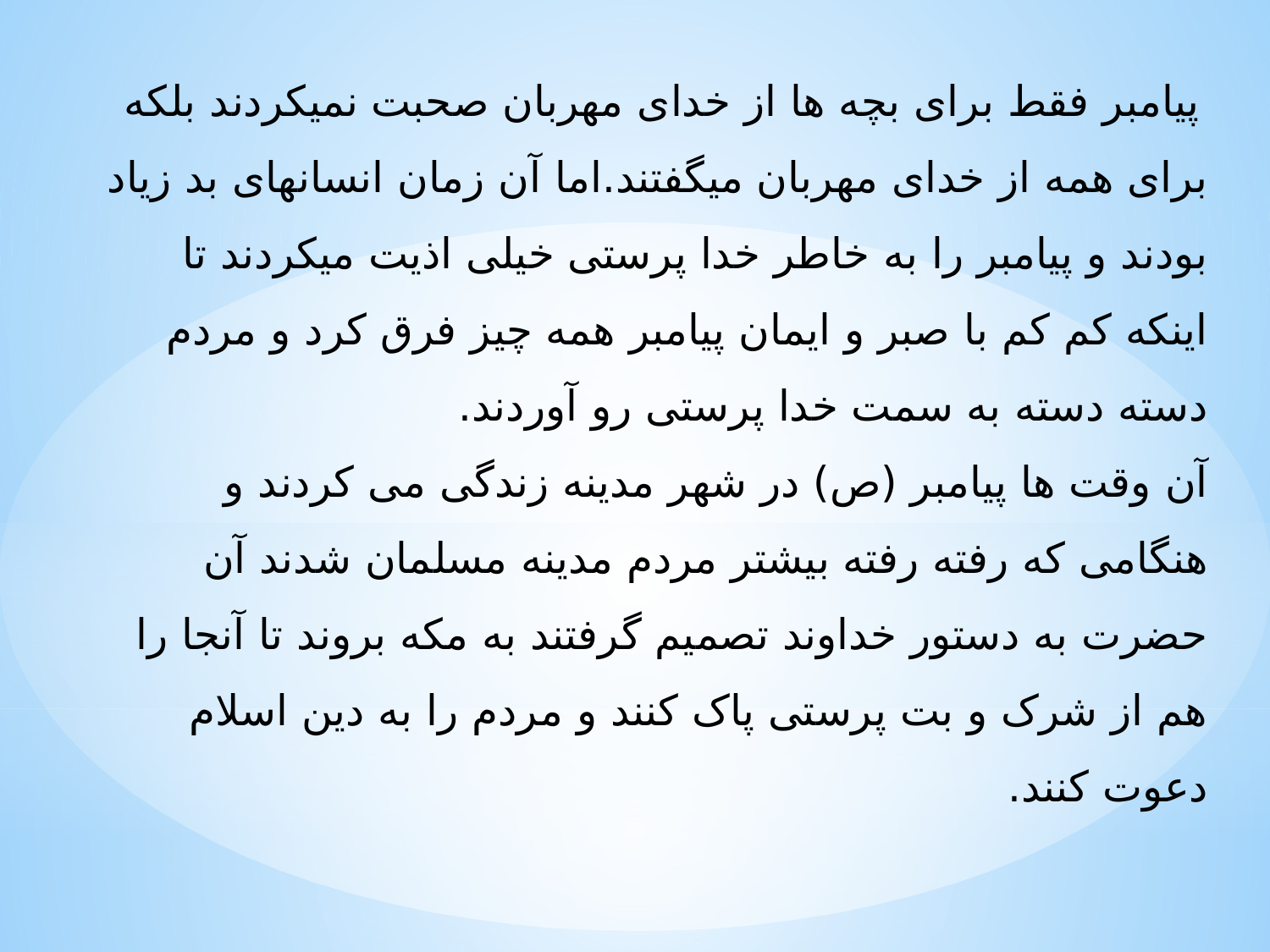

پیامبر فقط برای بچه ها از خدای مهربان صحبت نمیکردند بلکه برای همه از خدای مهربان میگفتند.اما آن زمان انسانهای بد زیاد بودند و پیامبر را به خاطر خدا پرستی خیلی اذیت میکردند تا اینکه کم کم با صبر و ایمان پیامبر همه چیز فرق کرد و مردم دسته دسته به سمت خدا پرستی رو آوردند.
آن وقت ها پیامبر (ص) در شهر مدینه زندگی می کردند و هنگامی که رفته رفته بیشتر مردم مدینه مسلمان شدند آن حضرت به دستور خداوند تصمیم گرفتند به مکه بروند تا آنجا را هم از شرک و بت پرستی پاک کنند و مردم را به دین اسلام دعوت کنند.